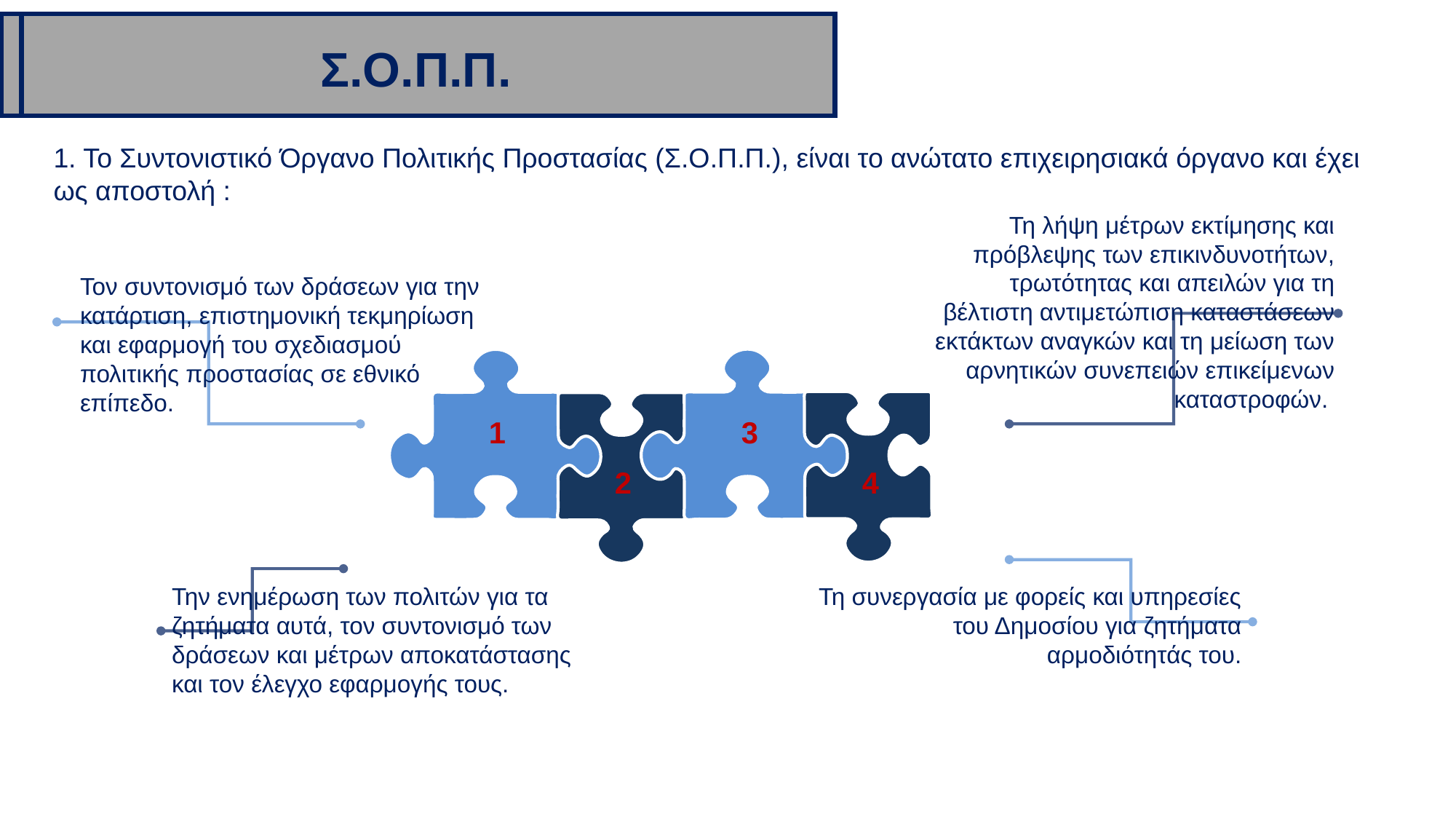

Σ.Ο.Π.Π.
1. Το Συντονιστικό Όργανο Πολιτικής Προστασίας (Σ.Ο.Π.Π.), είναι το ανώτατο επιχειρησιακά όργανο και έχει ως αποστολή :

 Τη λήψη μέτρων εκτίμησης και πρόβλεψης των επικινδυνοτήτων, τρωτότητας και απειλών για τη βέλτιστη αντιμετώπιση καταστάσεων εκτάκτων αναγκών και τη μείωση των αρνητικών συνεπειών επικείμενων καταστροφών.
Τον συντονισμό των δράσεων για την κατάρτιση, επιστημονική τεκμηρίωση και εφαρμογή του σχεδιασμού πολιτικής προστασίας σε εθνικό επίπεδο.

1
3
4
2

Την ενημέρωση των πολιτών για τα ζητήματα αυτά, τον συντονισμό των δράσεων και μέτρων αποκατάστασης και τον έλεγχο εφαρμογής τους.
Τη συνεργασία με φορείς και υπηρεσίες του Δημοσίου για ζητήματα αρμοδιότητάς του.